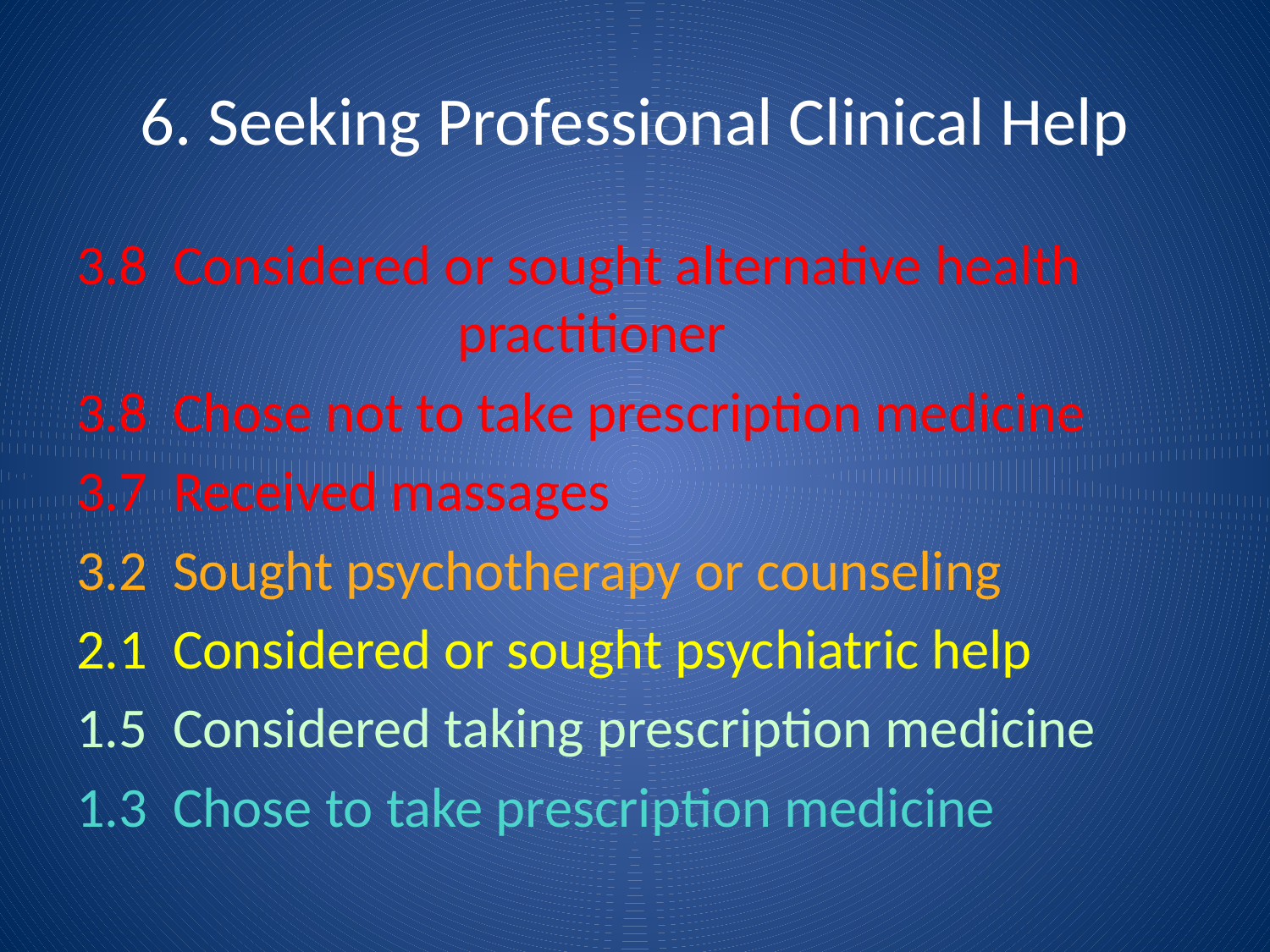

# 6. Seeking Professional Clinical Help
3.8  Considered or sought alternative health 			practitioner
3.8  Chose not to take prescription medicine
3.7  Received massages
3.2  Sought psychotherapy or counseling
2.1  Considered or sought psychiatric help
1.5  Considered taking prescription medicine
1.3  Chose to take prescription medicine